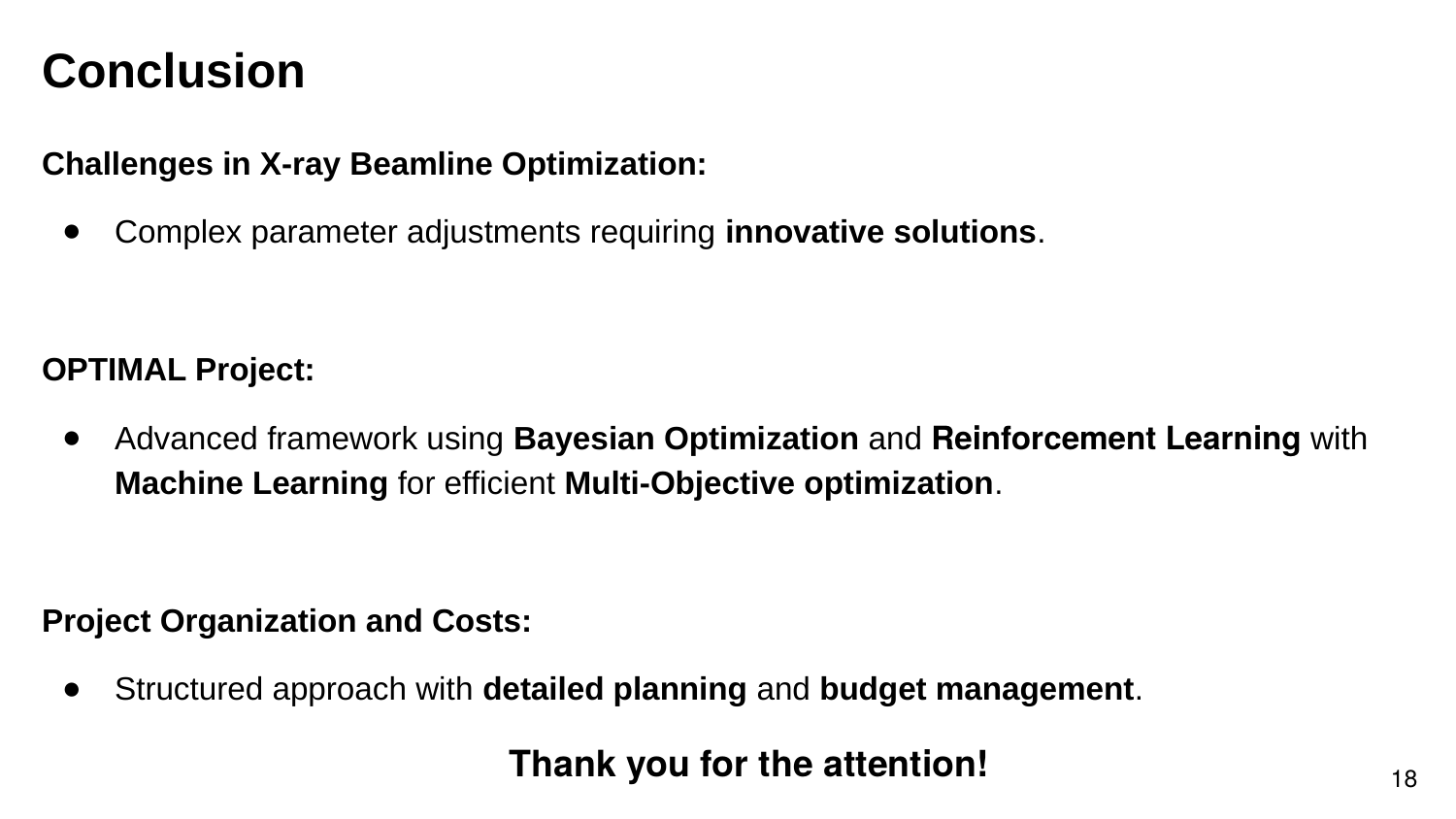

Conclusion
Challenges in X-ray Beamline Optimization:
Complex parameter adjustments requiring innovative solutions.

OPTIMAL Project:
Advanced framework using Bayesian Optimization and Reinforcement Learning with Machine Learning for efficient Multi-Objective optimization.

Project Organization and Costs:
Structured approach with detailed planning and budget management.
Thank you for the attention!
18